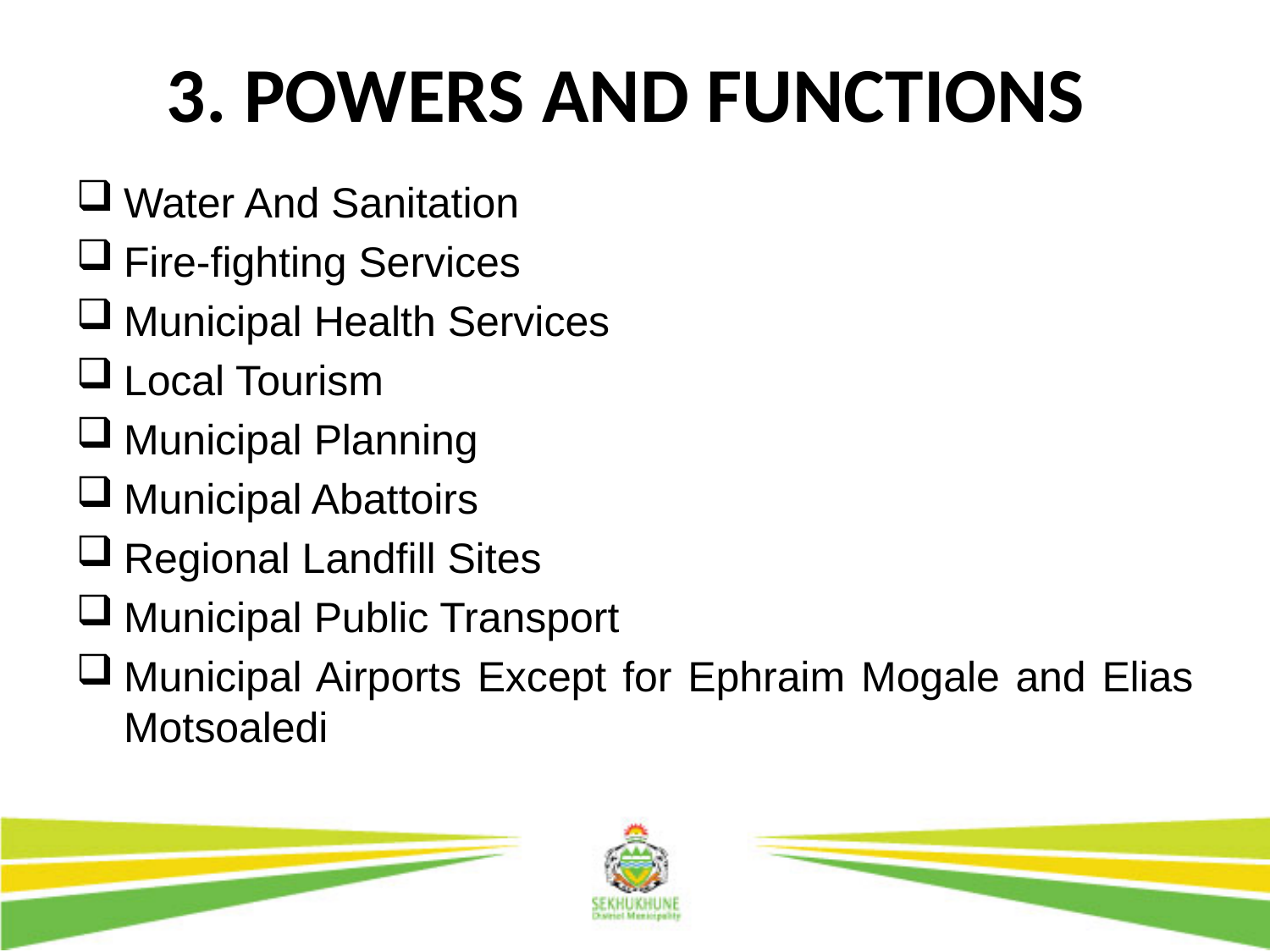

# 3. POWERS AND FUNCTIONS
Water And Sanitation
Fire-fighting Services
Municipal Health Services
Local Tourism
Municipal Planning
Municipal Abattoirs
Regional Landfill Sites
Municipal Public Transport
Municipal Airports Except for Ephraim Mogale and Elias Motsoaledi